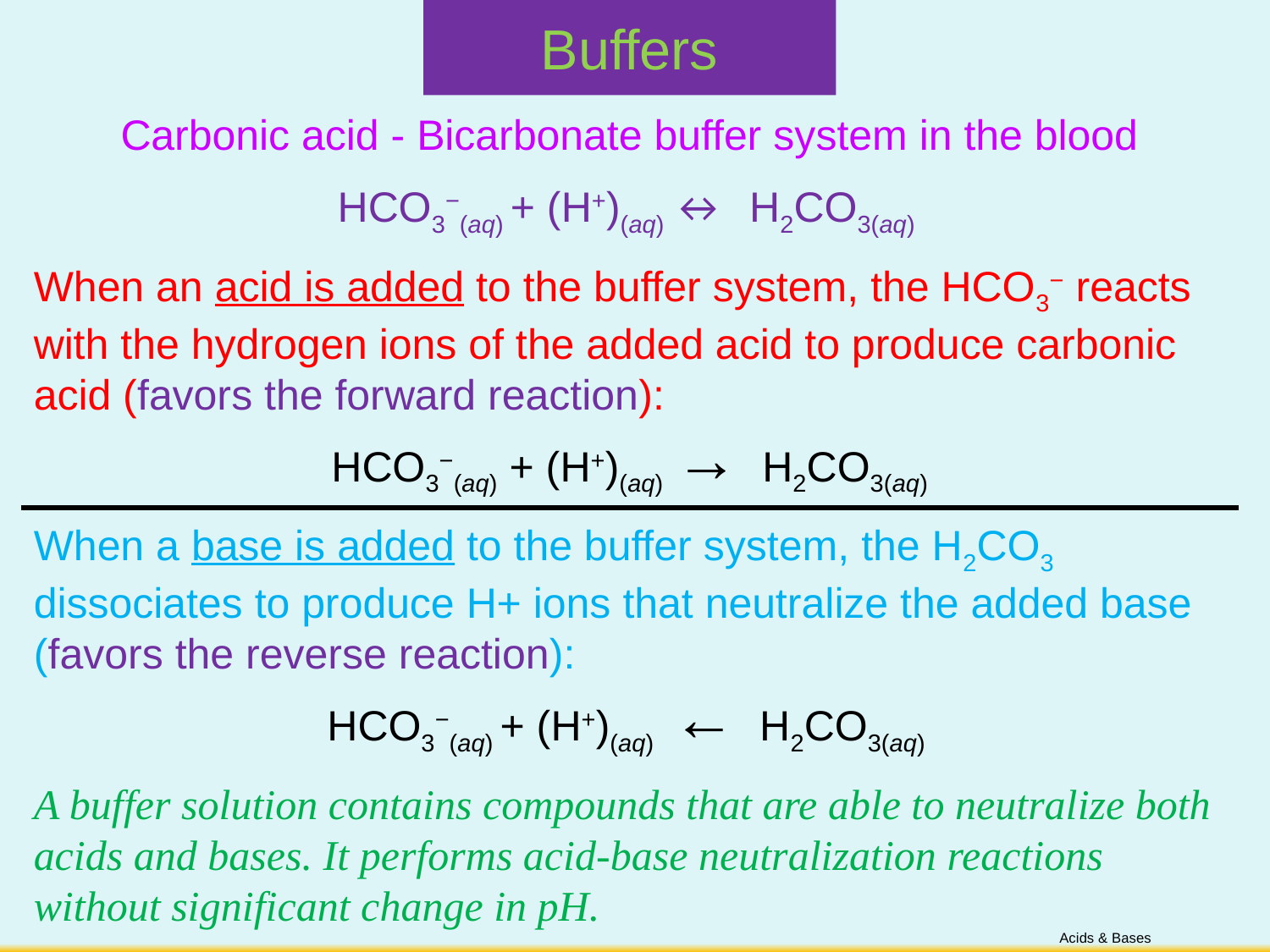

Buffers
Carbonic acid - Bicarbonate buffer system in the blood
HCO3−(aq) + (H+)(aq) ↔  H2CO3(aq)
When an acid is added to the buffer system, the HCO3− reacts with the hydrogen ions of the added acid to produce carbonic acid (favors the forward reaction):
HCO3−(aq) + (H+)(aq) →  H2CO3(aq)
When a base is added to the buffer system, the H2CO3  dissociates to produce H+ ions that neutralize the added base (favors the reverse reaction):
HCO3−(aq) + (H+)(aq)  ←  H2CO3(aq)
A buffer solution contains compounds that are able to neutralize both acids and bases. It performs acid-base neutralization reactions without significant change in pH.
Acids & Bases